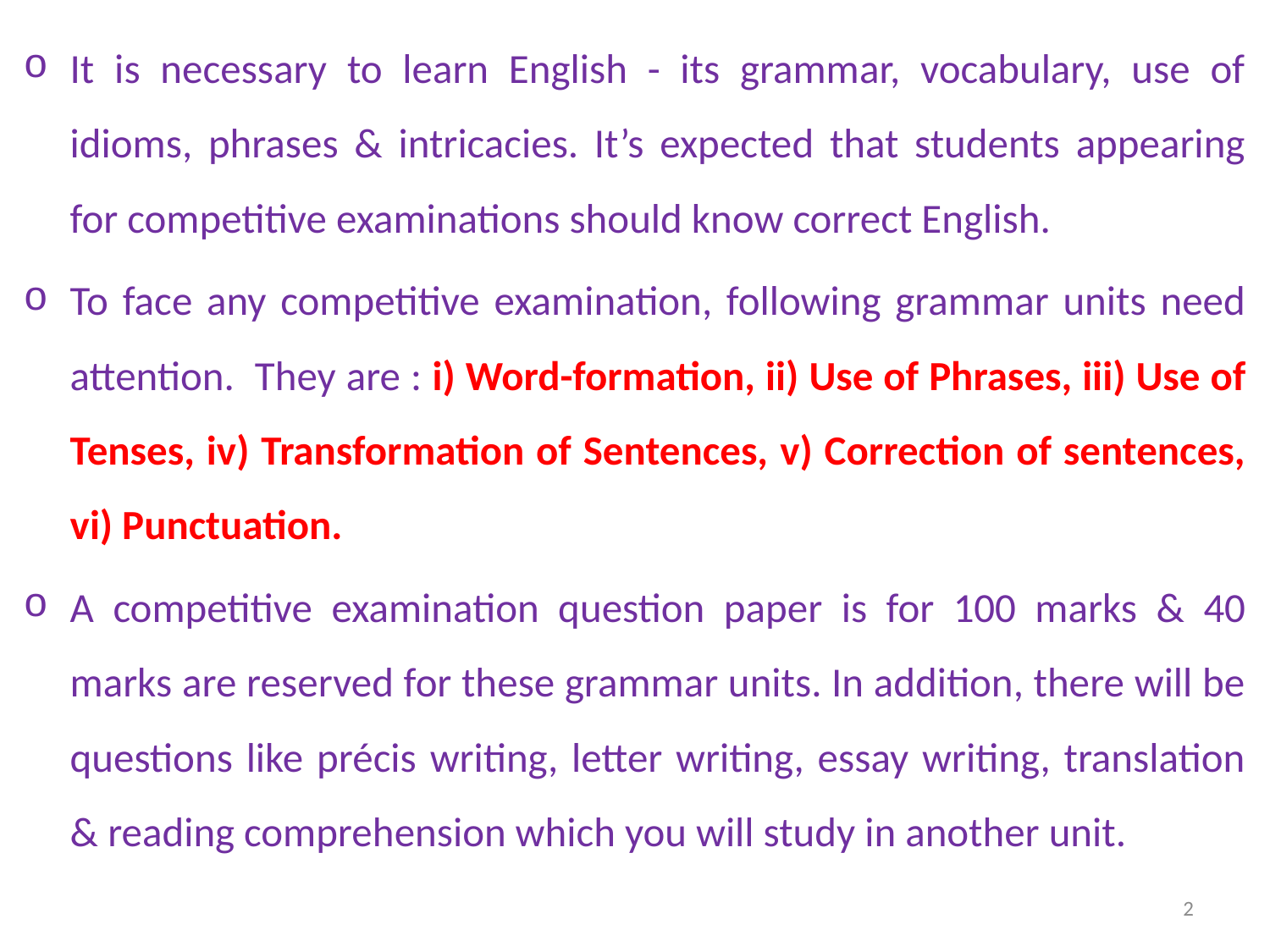

It is necessary to learn English - its grammar, vocabulary, use of idioms, phrases & intricacies. It’s expected that students appearing for competitive examinations should know correct English.
To face any competitive examination, following grammar units need attention.  They are : i) Word-formation, ii) Use of Phrases, iii) Use of Tenses, iv) Transformation of Sentences, v) Correction of sentences, vi) Punctuation.
A competitive examination question paper is for 100 marks & 40 marks are reserved for these grammar units. In addition, there will be questions like précis writing, letter writing, essay writing, translation & reading comprehension which you will study in another unit.

2